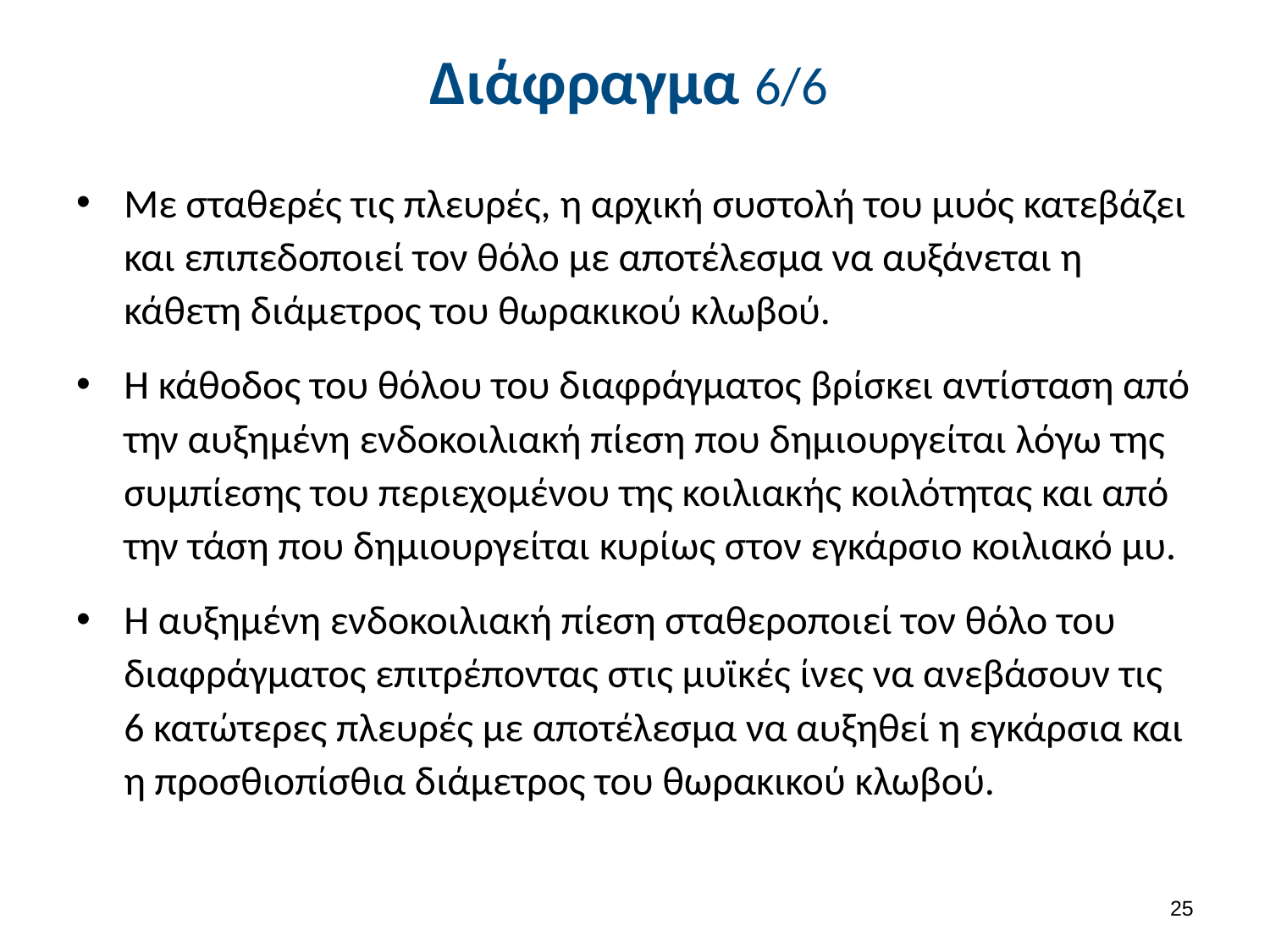

# Διάφραγμα 6/6
Με σταθερές τις πλευρές, η αρχική συστολή του μυός κατεβάζει και επιπεδοποιεί τον θόλο με αποτέλεσμα να αυξάνεται η κάθετη διάμετρος του θωρακικού κλωβού.
Η κάθοδος του θόλου του διαφράγματος βρίσκει αντίσταση από την αυξημένη ενδοκοιλιακή πίεση που δημιουργείται λόγω της συμπίεσης του περιεχομένου της κοιλιακής κοιλότητας και από την τάση που δημιουργείται κυρίως στον εγκάρσιο κοιλιακό μυ.
Η αυξημένη ενδοκοιλιακή πίεση σταθεροποιεί τον θόλο του διαφράγματος επιτρέποντας στις μυϊκές ίνες να ανεβάσουν τις 6 κατώτερες πλευρές με αποτέλεσμα να αυξηθεί η εγκάρσια και η προσθιοπίσθια διάμετρος του θωρακικού κλωβού.
25